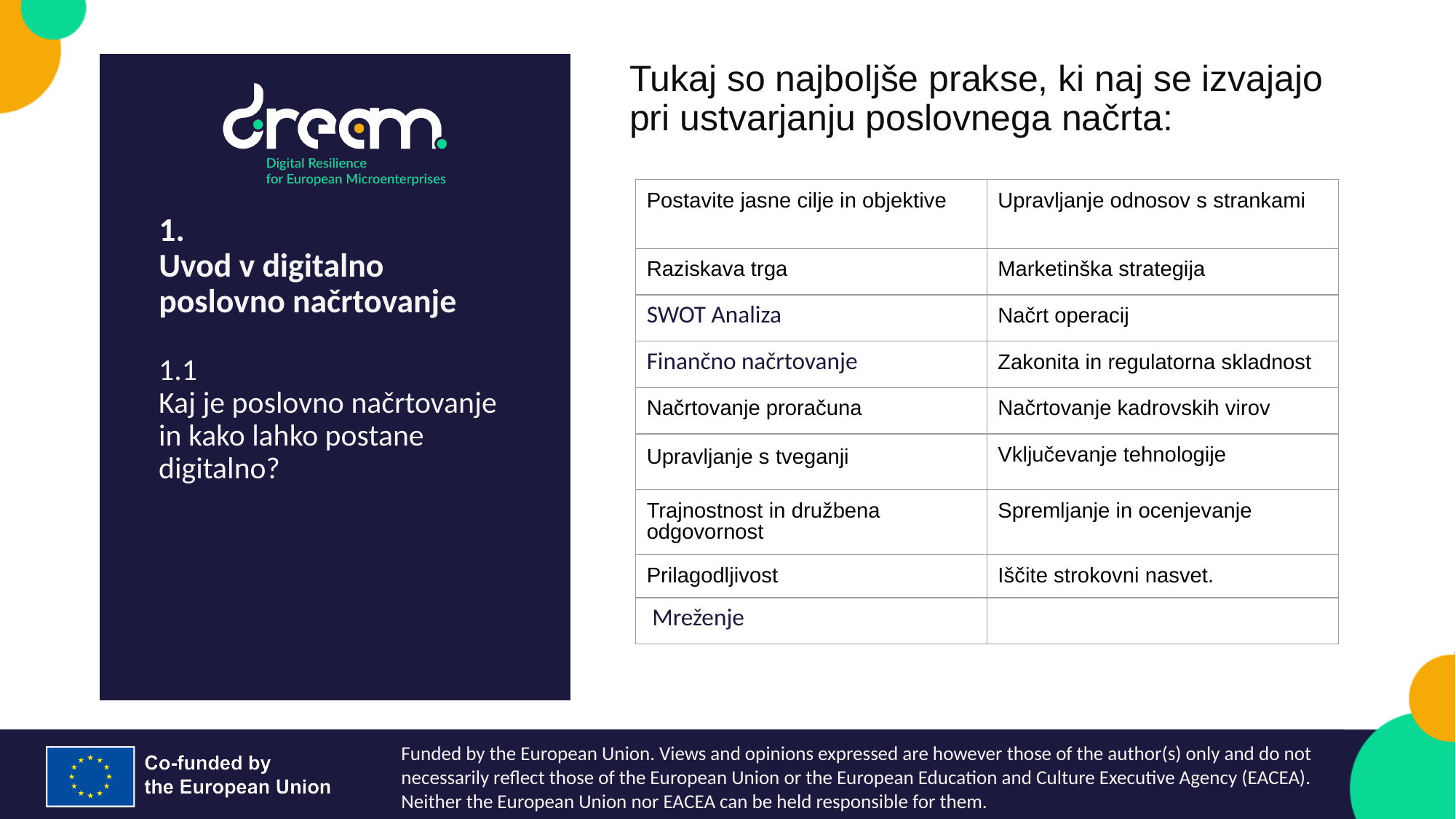

Tukaj so najboljše prakse, ki naj se izvajajo pri ustvarjanju poslovnega načrta:

| Postavite jasne cilje in objektive | Upravljanje odnosov s strankami |
| --- | --- |
| Raziskava trga | Marketinška strategija |
| SWOT Analiza | Načrt operacij |
| Finančno načrtovanje | Zakonita in regulatorna skladnost |
| Načrtovanje proračuna | Načrtovanje kadrovskih virov |
| Upravljanje s tveganji | Vključevanje tehnologije |
| Trajnostnost in družbena odgovornost | Spremljanje in ocenjevanje |
| Prilagodljivost | Iščite strokovni nasvet. |
| Mreženje |  |
1.
Uvod v digitalno poslovno načrtovanje
1.1
Kaj je poslovno načrtovanje in kako lahko postane digitalno?